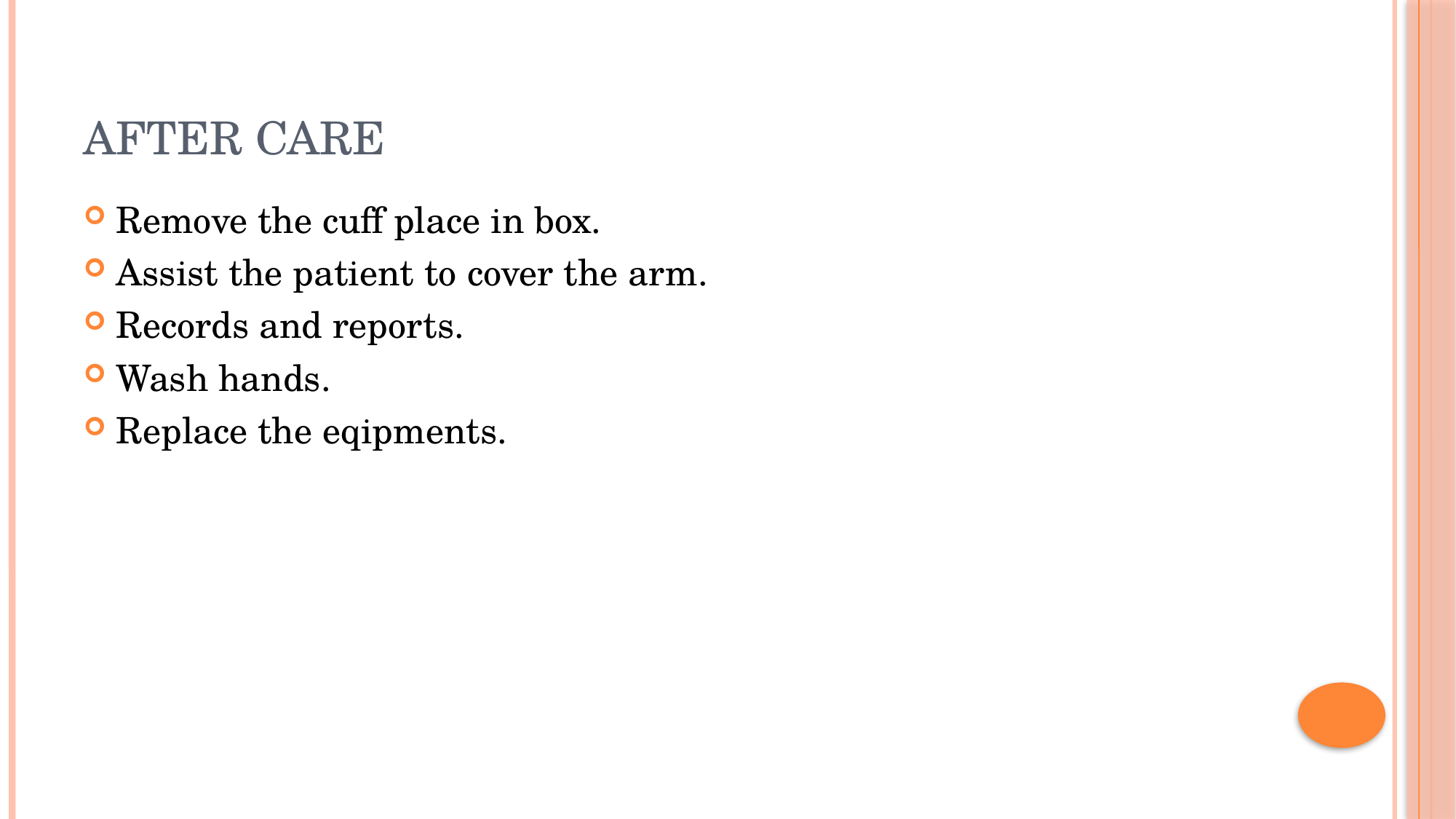

# After care
Remove the cuff place in box.
Assist the patient to cover the arm.
Records and reports.
Wash hands.
Replace the eqipments.